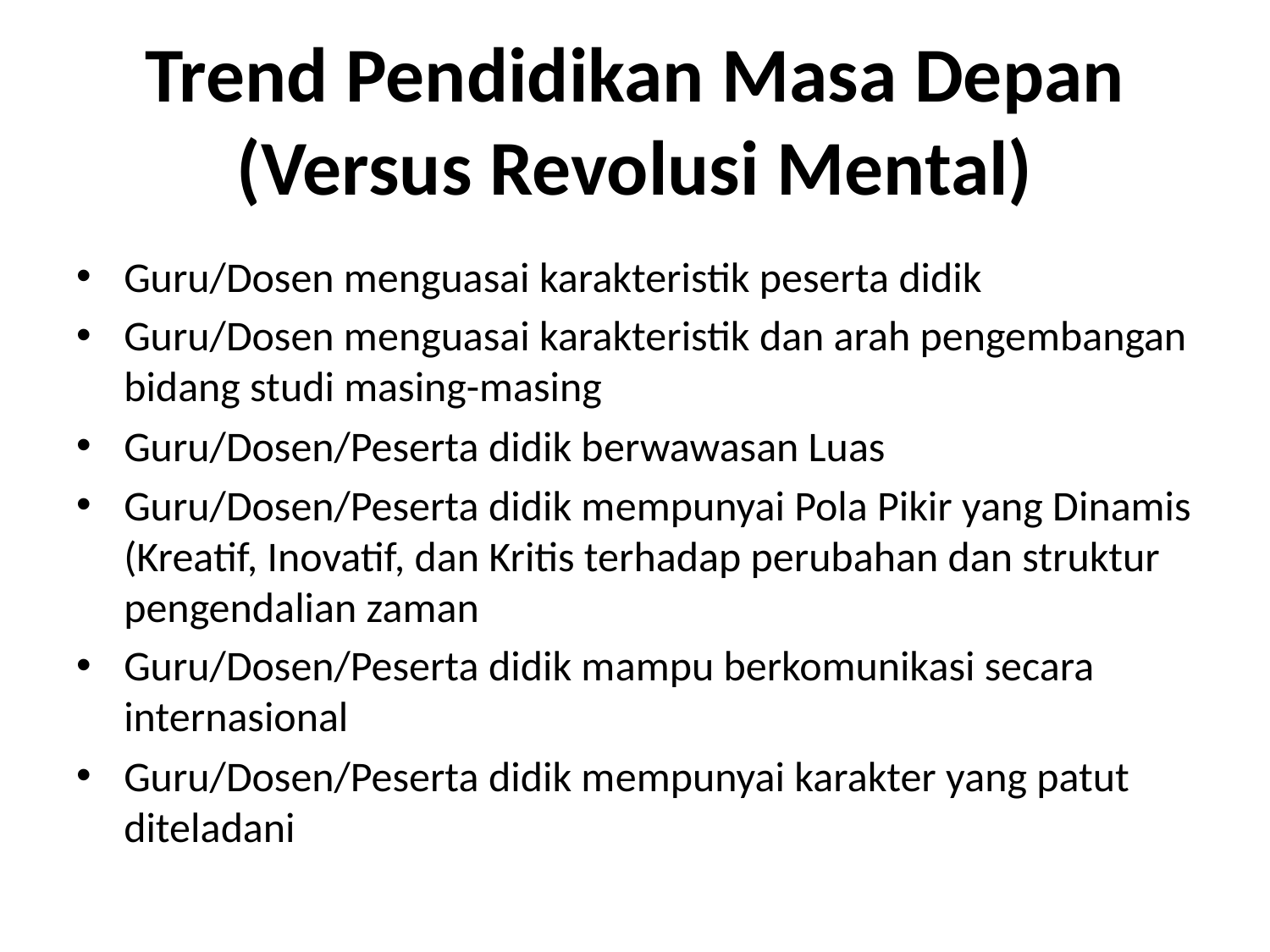

# Trend Pendidikan Masa Depan (Versus Revolusi Mental)
Guru/Dosen menguasai karakteristik peserta didik
Guru/Dosen menguasai karakteristik dan arah pengembangan bidang studi masing-masing
Guru/Dosen/Peserta didik berwawasan Luas
Guru/Dosen/Peserta didik mempunyai Pola Pikir yang Dinamis (Kreatif, Inovatif, dan Kritis terhadap perubahan dan struktur pengendalian zaman
Guru/Dosen/Peserta didik mampu berkomunikasi secara internasional
Guru/Dosen/Peserta didik mempunyai karakter yang patut diteladani